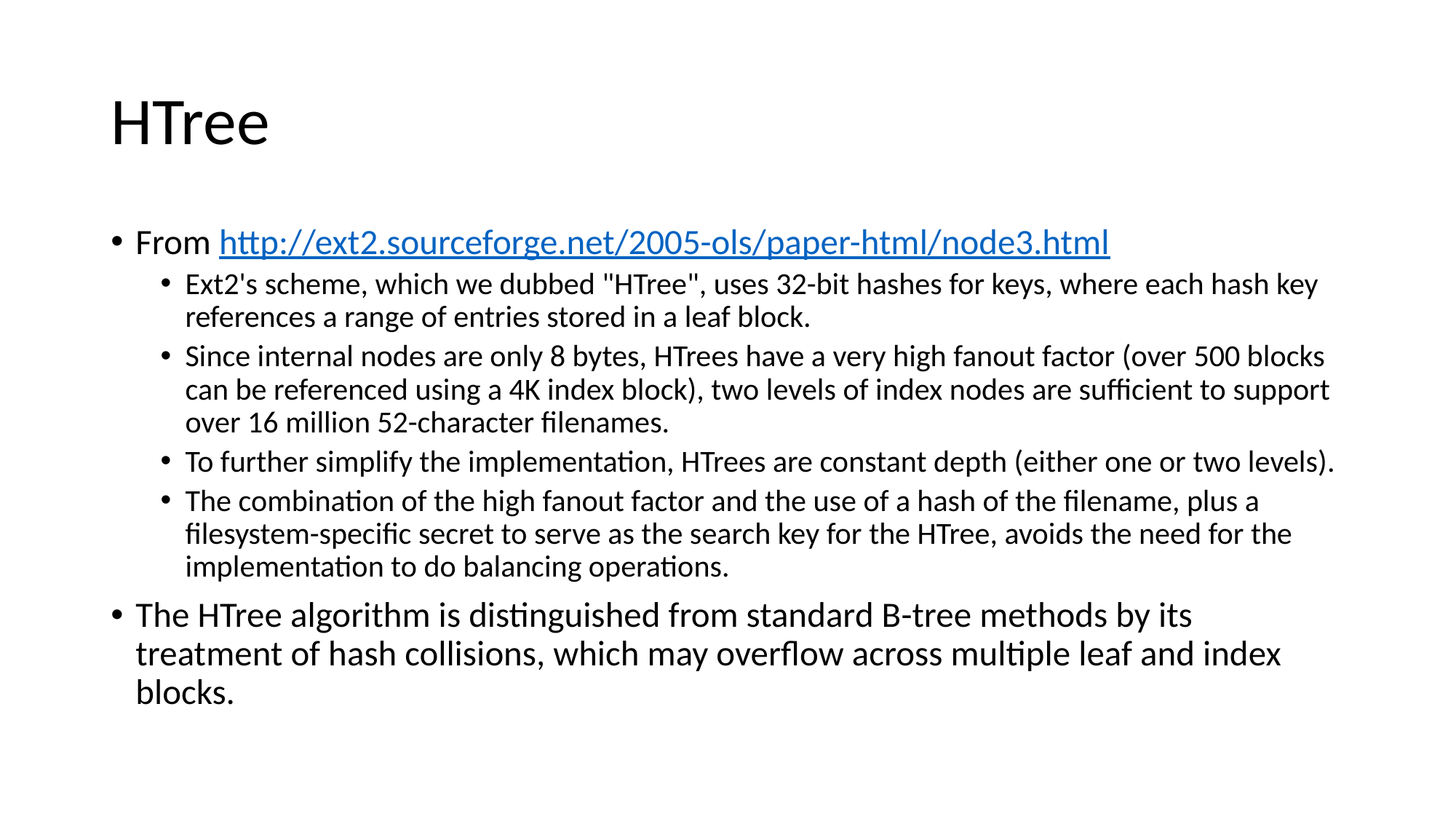

# HTree
From http://ext2.sourceforge.net/2005-ols/paper-html/node3.html
Ext2's scheme, which we dubbed "HTree", uses 32-bit hashes for keys, where each hash key references a range of entries stored in a leaf block.
Since internal nodes are only 8 bytes, HTrees have a very high fanout factor (over 500 blocks can be referenced using a 4K index block), two levels of index nodes are sufficient to support over 16 million 52-character filenames.
To further simplify the implementation, HTrees are constant depth (either one or two levels).
The combination of the high fanout factor and the use of a hash of the filename, plus a filesystem-specific secret to serve as the search key for the HTree, avoids the need for the implementation to do balancing operations.
The HTree algorithm is distinguished from standard B-tree methods by its treatment of hash collisions, which may overflow across multiple leaf and index blocks.